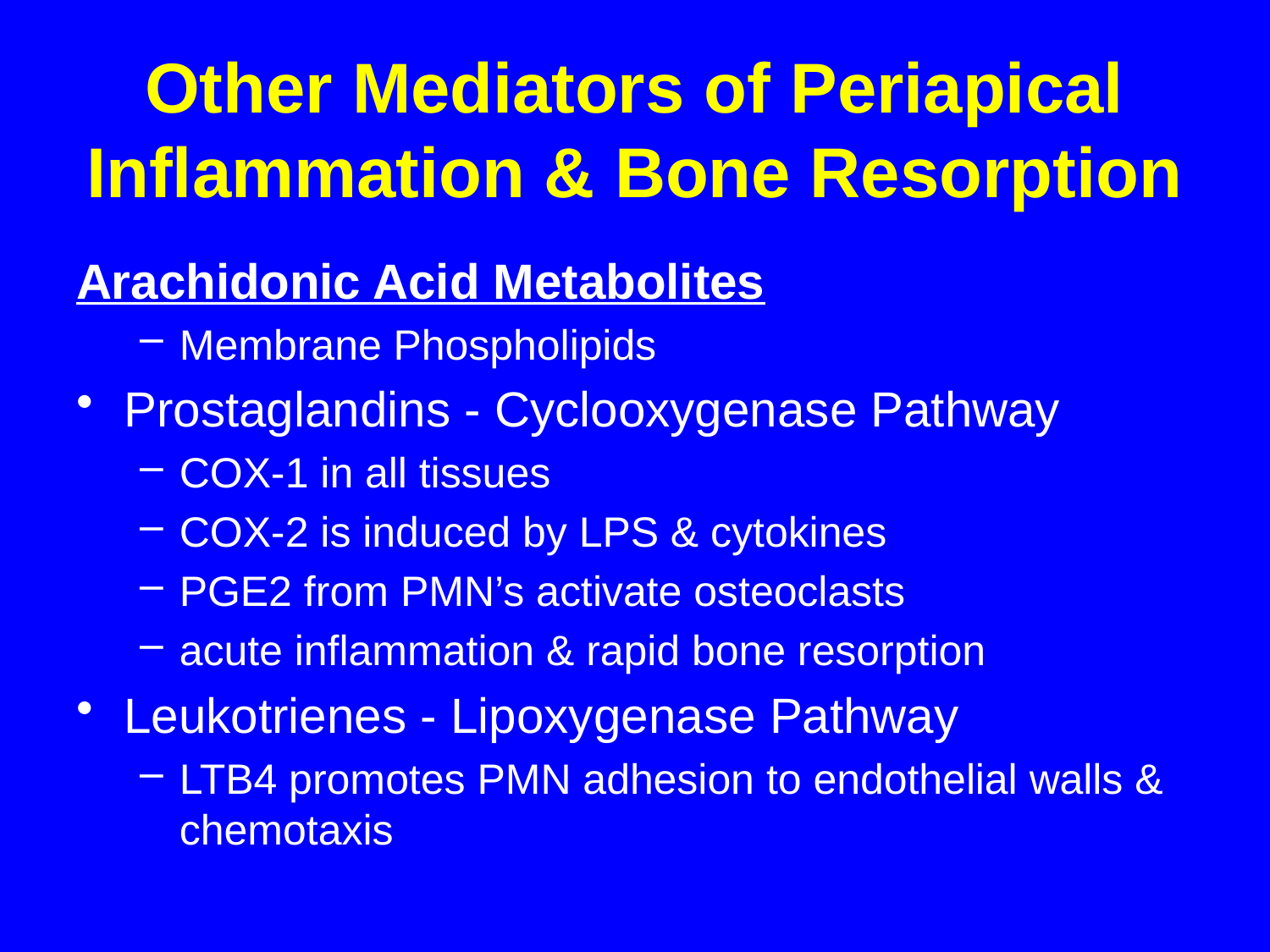

# Other Mediators of Periapical Inflammation & Bone Resorption
Arachidonic Acid Metabolites
Membrane Phospholipids
Prostaglandins - Cyclooxygenase Pathway
COX-1 in all tissues
COX-2 is induced by LPS & cytokines
PGE2 from PMN’s activate osteoclasts
acute inflammation & rapid bone resorption
Leukotrienes - Lipoxygenase Pathway
LTB4 promotes PMN adhesion to endothelial walls & chemotaxis